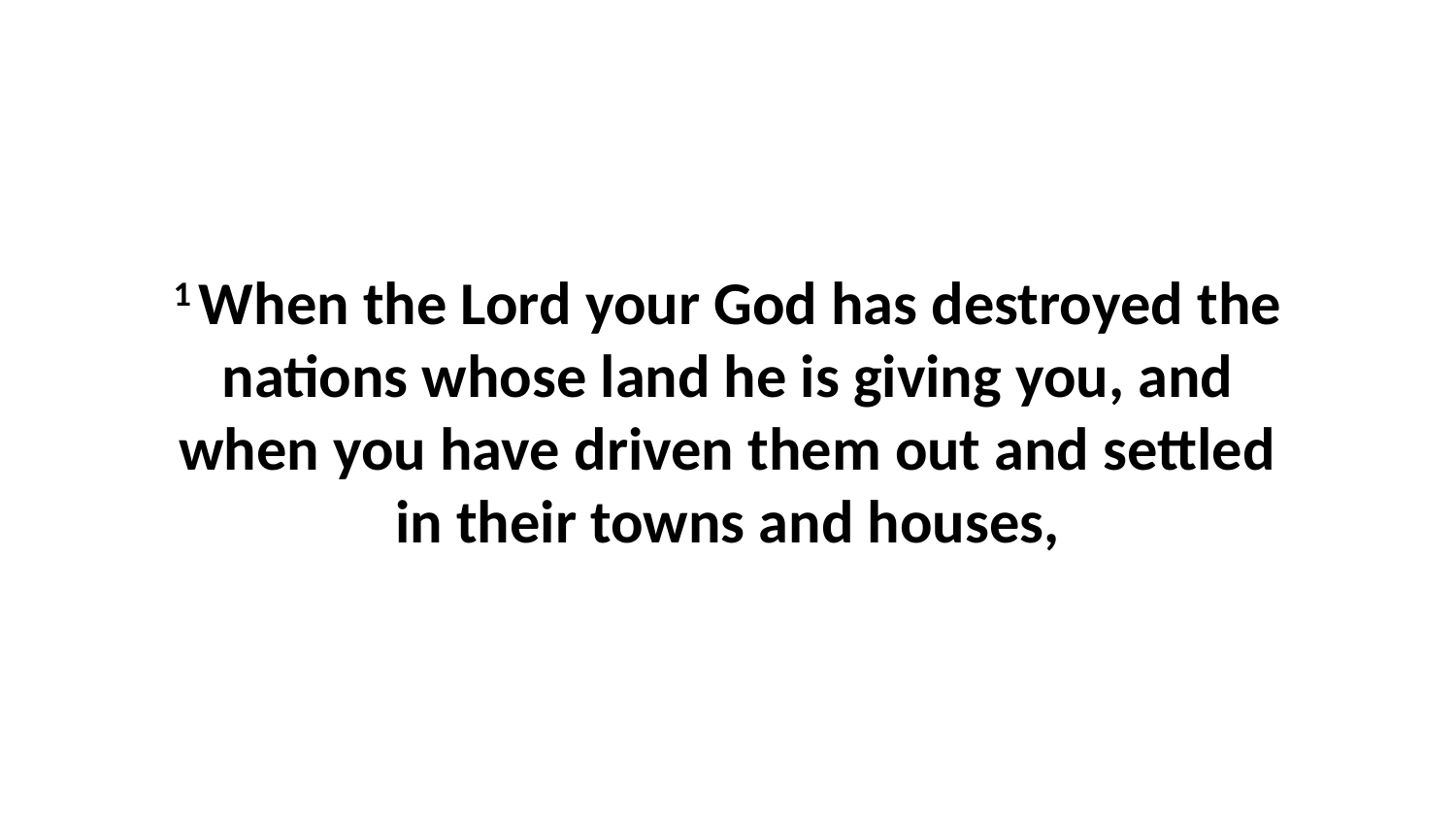

1 When the Lord your God has destroyed the nations whose land he is giving you, and when you have driven them out and settled in their towns and houses,